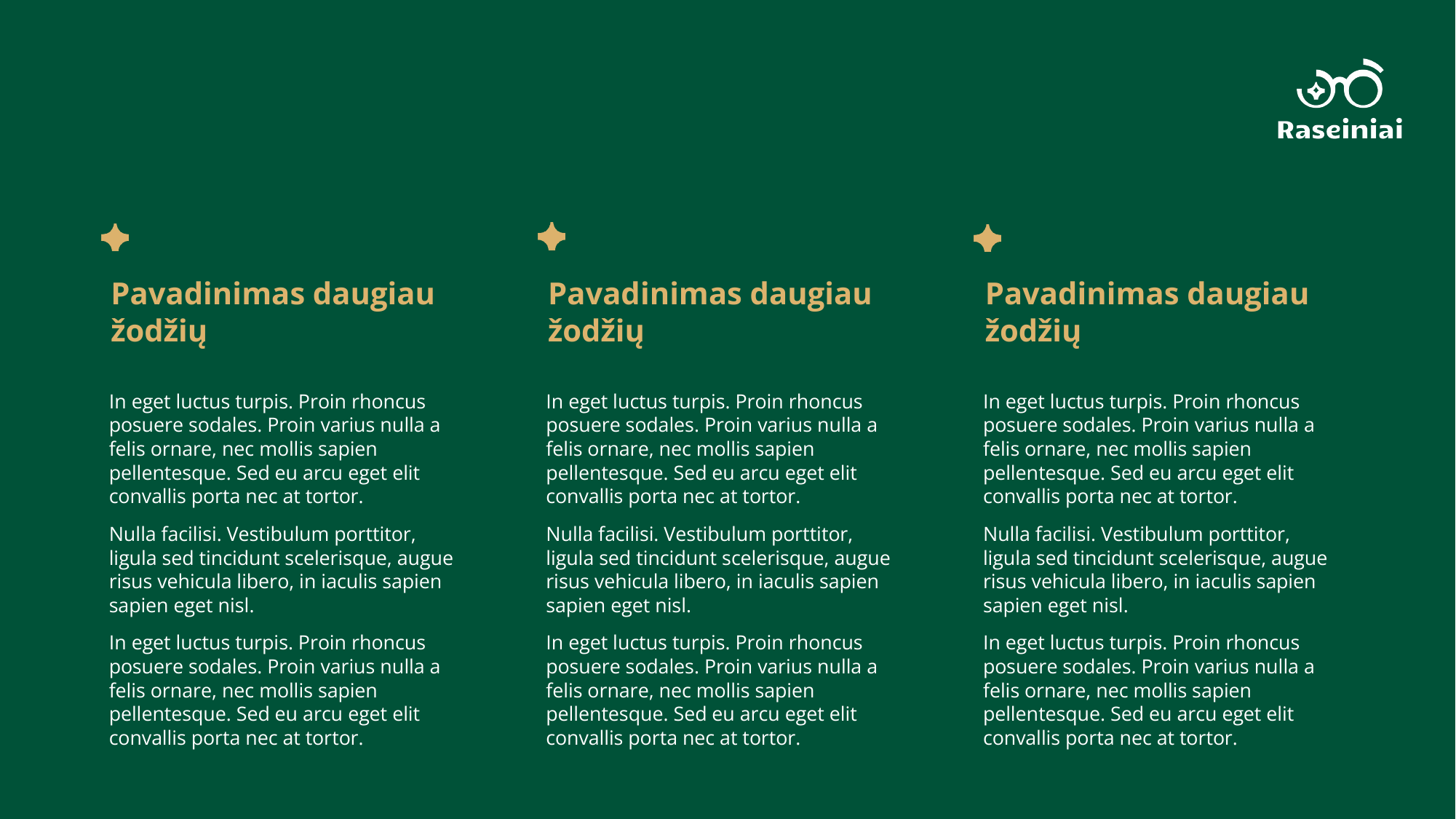

Pavadinimas daugiau žodžių

Pavadinimas daugiau žodžių
Pavadinimas daugiau žodžių
In eget luctus turpis. Proin rhoncus posuere sodales. Proin varius nulla a felis ornare, nec mollis sapien pellentesque. Sed eu arcu eget elit convallis porta nec at tortor.
Nulla facilisi. Vestibulum porttitor, ligula sed tincidunt scelerisque, augue risus vehicula libero, in iaculis sapien sapien eget nisl.
In eget luctus turpis. Proin rhoncus posuere sodales. Proin varius nulla a felis ornare, nec mollis sapien pellentesque. Sed eu arcu eget elit convallis porta nec at tortor.

In eget luctus turpis. Proin rhoncus posuere sodales. Proin varius nulla a felis ornare, nec mollis sapien pellentesque. Sed eu arcu eget elit convallis porta nec at tortor.
Nulla facilisi. Vestibulum porttitor, ligula sed tincidunt scelerisque, augue risus vehicula libero, in iaculis sapien sapien eget nisl.
In eget luctus turpis. Proin rhoncus posuere sodales. Proin varius nulla a felis ornare, nec mollis sapien pellentesque. Sed eu arcu eget elit convallis porta nec at tortor.

In eget luctus turpis. Proin rhoncus posuere sodales. Proin varius nulla a felis ornare, nec mollis sapien pellentesque. Sed eu arcu eget elit convallis porta nec at tortor.
Nulla facilisi. Vestibulum porttitor, ligula sed tincidunt scelerisque, augue risus vehicula libero, in iaculis sapien sapien eget nisl.
In eget luctus turpis. Proin rhoncus posuere sodales. Proin varius nulla a felis ornare, nec mollis sapien pellentesque. Sed eu arcu eget elit convallis porta nec at tortor.